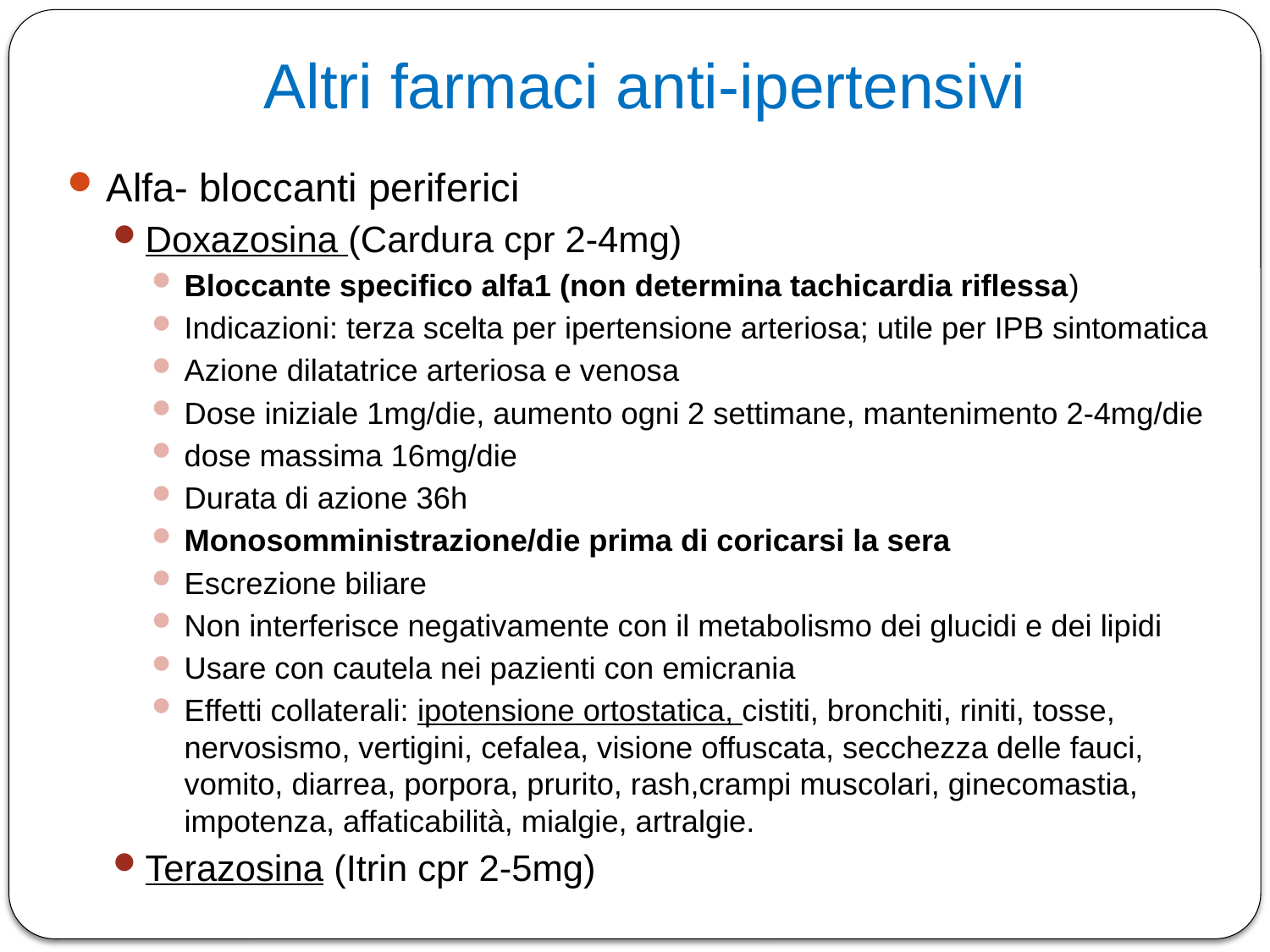

# Altri farmaci anti-ipertensivi
Alfa- bloccanti periferici
Doxazosina (Cardura cpr 2-4mg)
Bloccante specifico alfa1 (non determina tachicardia riflessa)
Indicazioni: terza scelta per ipertensione arteriosa; utile per IPB sintomatica
Azione dilatatrice arteriosa e venosa
Dose iniziale 1mg/die, aumento ogni 2 settimane, mantenimento 2-4mg/die
dose massima 16mg/die
Durata di azione 36h
Monosomministrazione/die prima di coricarsi la sera
Escrezione biliare
Non interferisce negativamente con il metabolismo dei glucidi e dei lipidi
Usare con cautela nei pazienti con emicrania
Effetti collaterali: ipotensione ortostatica, cistiti, bronchiti, riniti, tosse, nervosismo, vertigini, cefalea, visione offuscata, secchezza delle fauci, vomito, diarrea, porpora, prurito, rash,crampi muscolari, ginecomastia, impotenza, affaticabilità, mialgie, artralgie.
Terazosina (Itrin cpr 2-5mg)